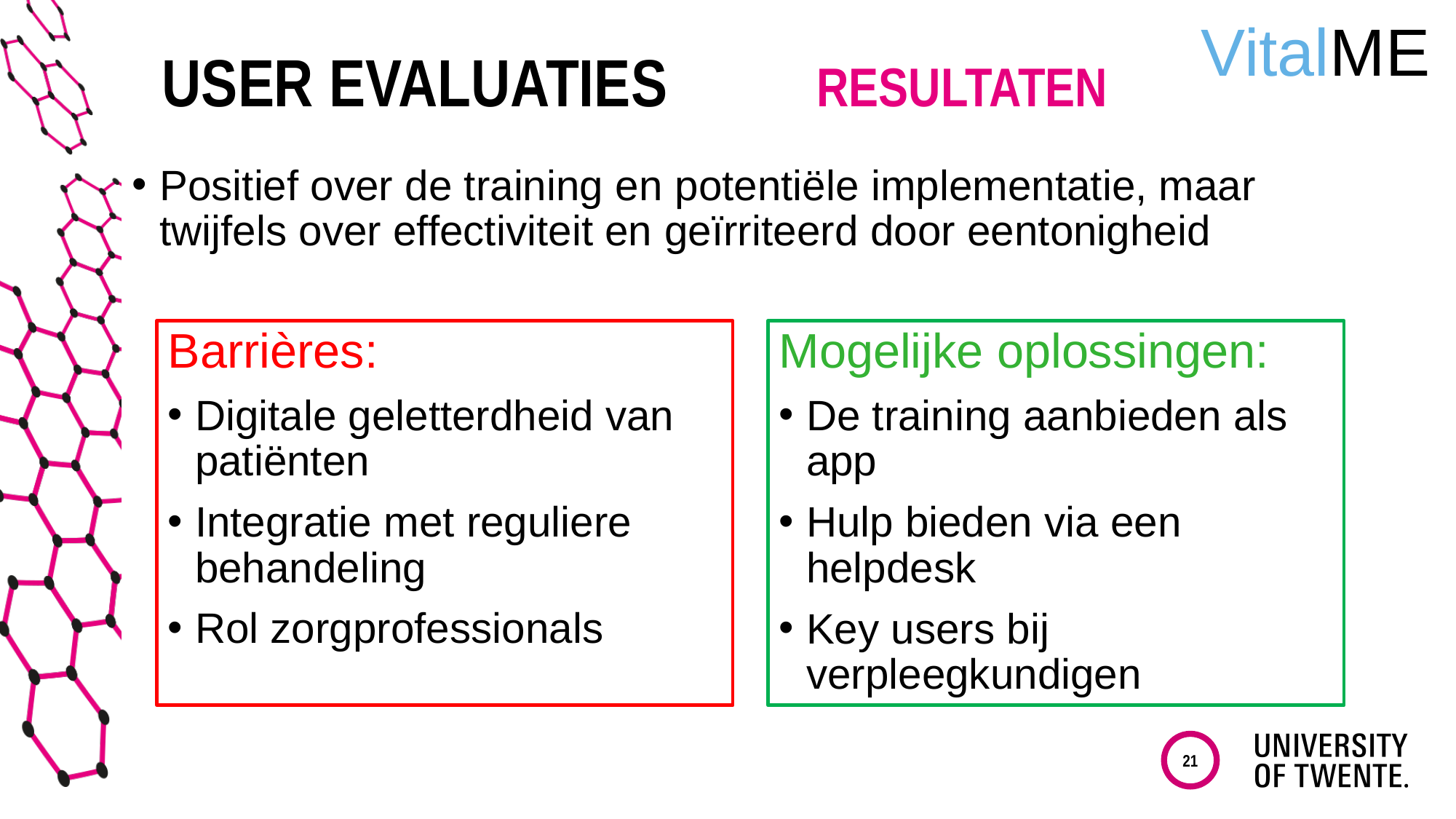

VitalME
# User Evaluaties		Resultaten
Positief over de training en potentiële implementatie, maar twijfels over effectiviteit en geïrriteerd door eentonigheid

Mogelijke oplossingen:
De training aanbieden als app
Hulp bieden via een helpdesk
Key users bij verpleegkundigen

Barrières:
Digitale geletterdheid van patiënten
Integratie met reguliere behandeling
Rol zorgprofessionals
21